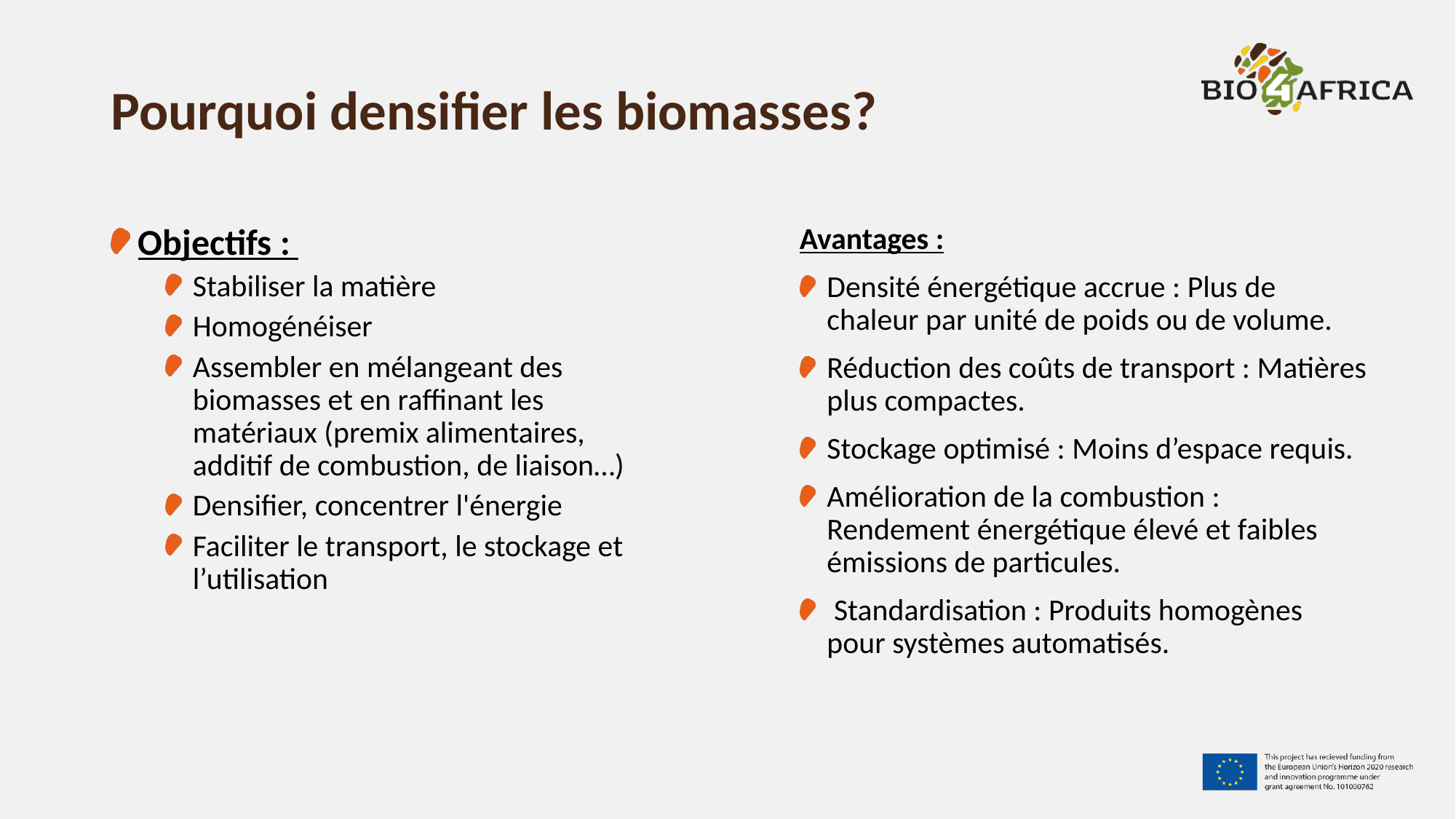

# Pourquoi densifier les biomasses?
Objectifs :
Stabiliser la matière
Homogénéiser
Assembler en mélangeant des biomasses et en raffinant les matériaux (premix alimentaires, additif de combustion, de liaison…)
Densifier, concentrer l'énergie
Faciliter le transport, le stockage et l’utilisation
Avantages :
Densité énergétique accrue : Plus de chaleur par unité de poids ou de volume.
Réduction des coûts de transport : Matières plus compactes.
Stockage optimisé : Moins d’espace requis.
Amélioration de la combustion : Rendement énergétique élevé et faibles émissions de particules.
 Standardisation : Produits homogènes pour systèmes automatisés.